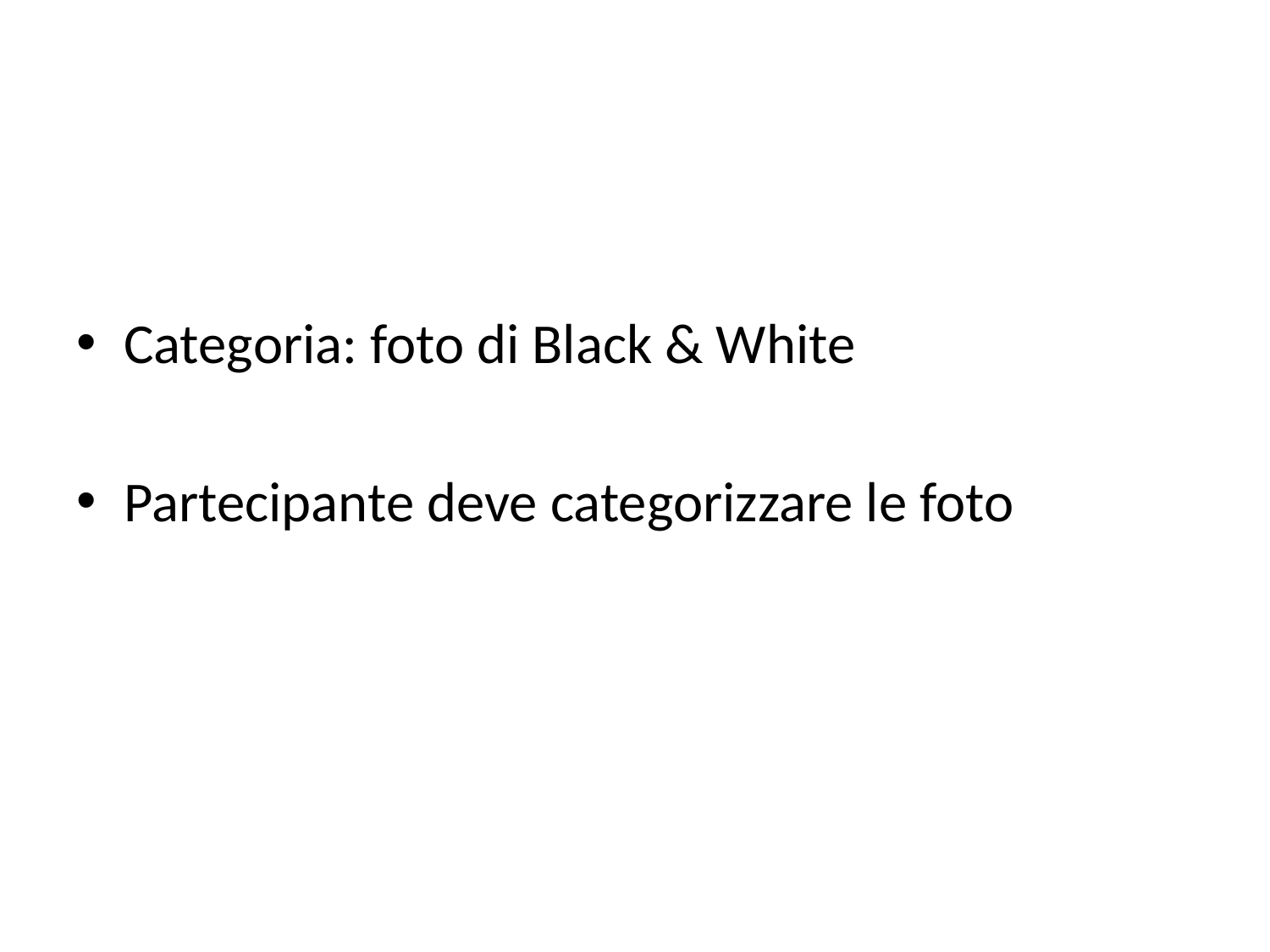

#

Categoria: foto di Black & White

Partecipante deve categorizzare le foto